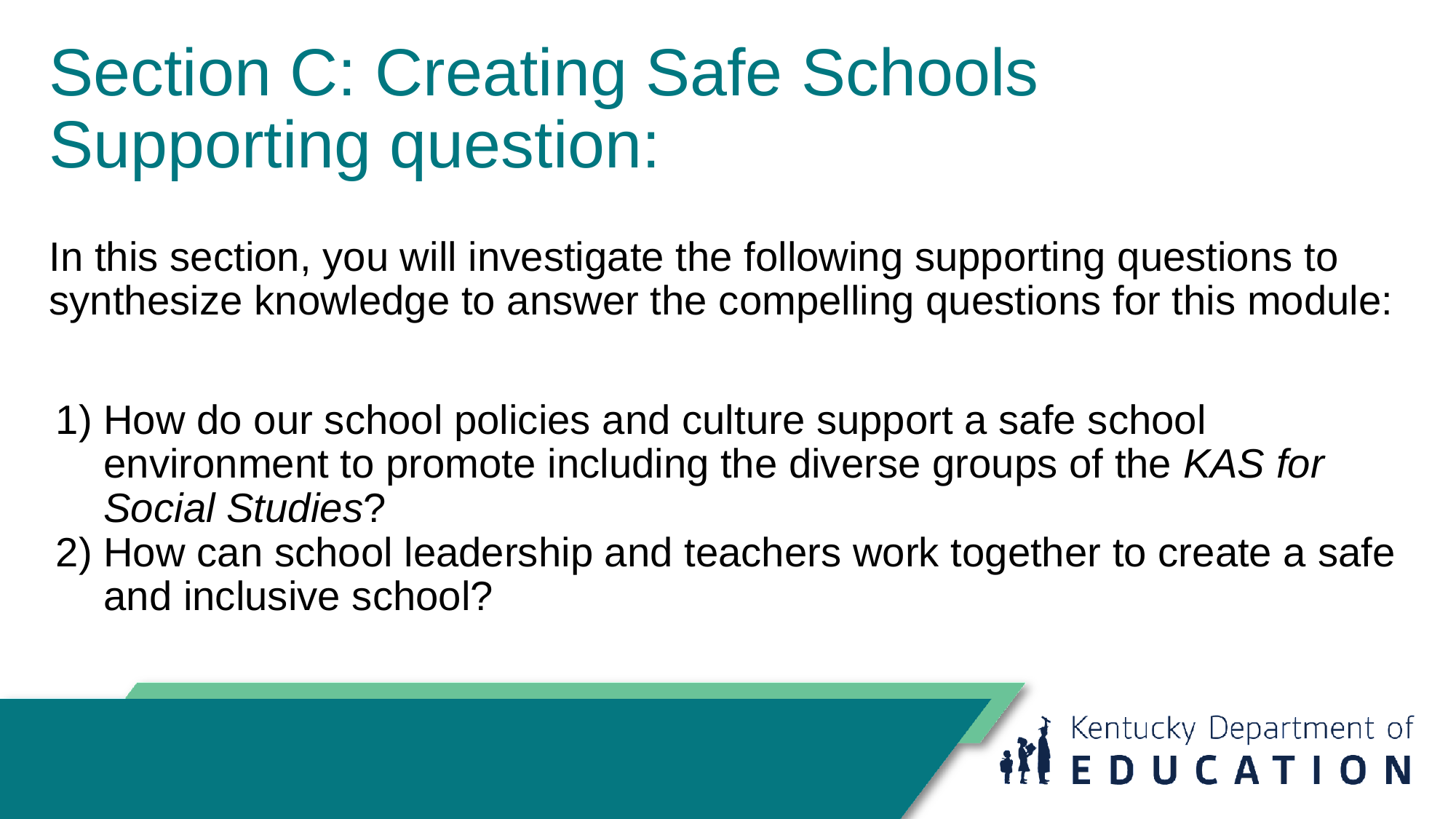

# Section C: Creating Safe Schools
Supporting question:
In this section, you will investigate the following supporting questions to synthesize knowledge to answer the compelling questions for this module:

How do our school policies and culture support a safe school environment to promote including the diverse groups of the KAS for Social Studies?
How can school leadership and teachers work together to create a safe and inclusive school?